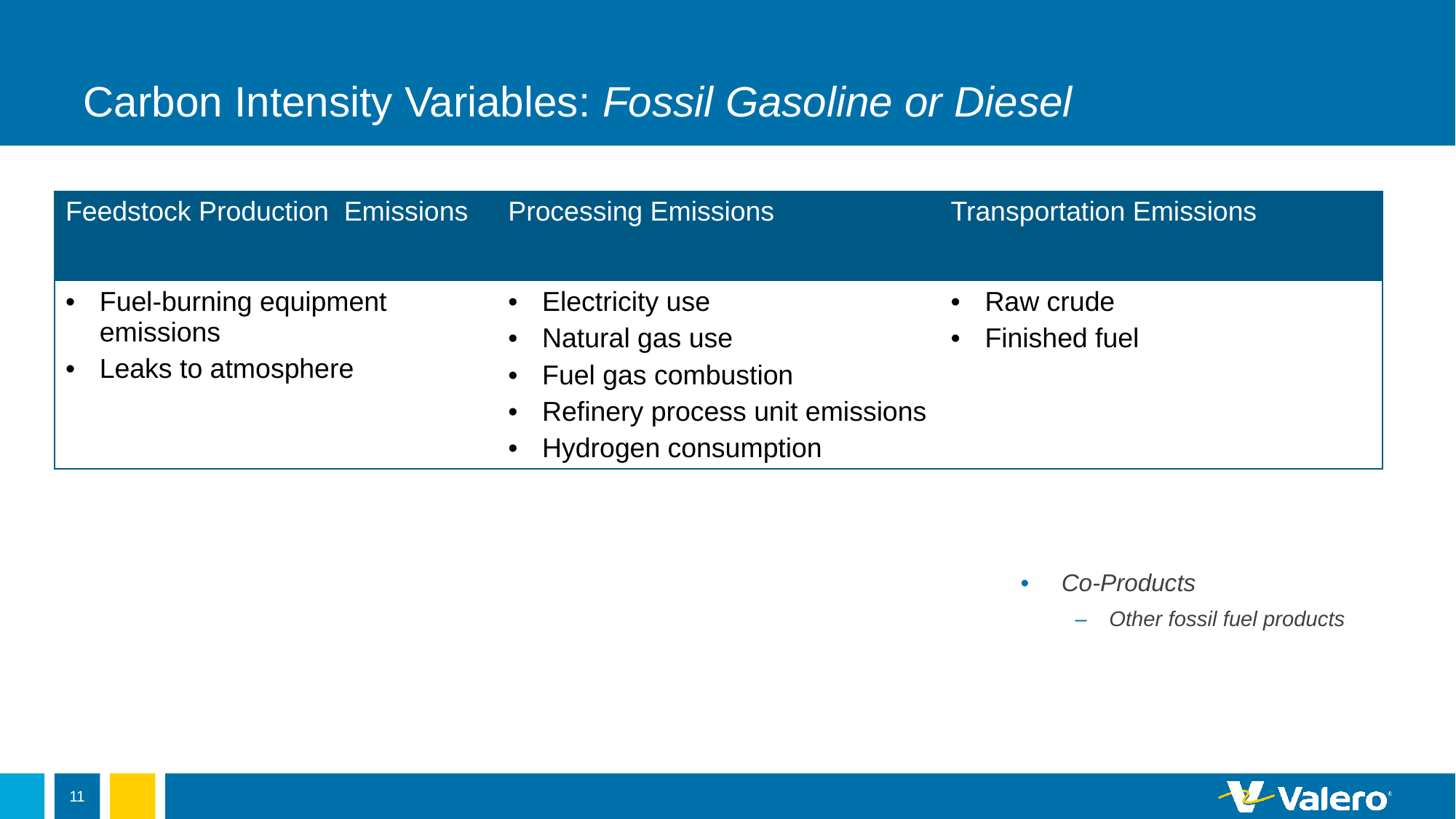

# Carbon Intensity Variables: Fossil Gasoline or Diesel
| Feedstock Production Emissions | Processing Emissions | Transportation Emissions |
| --- | --- | --- |
| Fuel-burning equipment emissions Leaks to atmosphere | Electricity use Natural gas use Fuel gas combustion Refinery process unit emissions Hydrogen consumption | Raw crude Finished fuel |
Co-Products
Other fossil fuel products